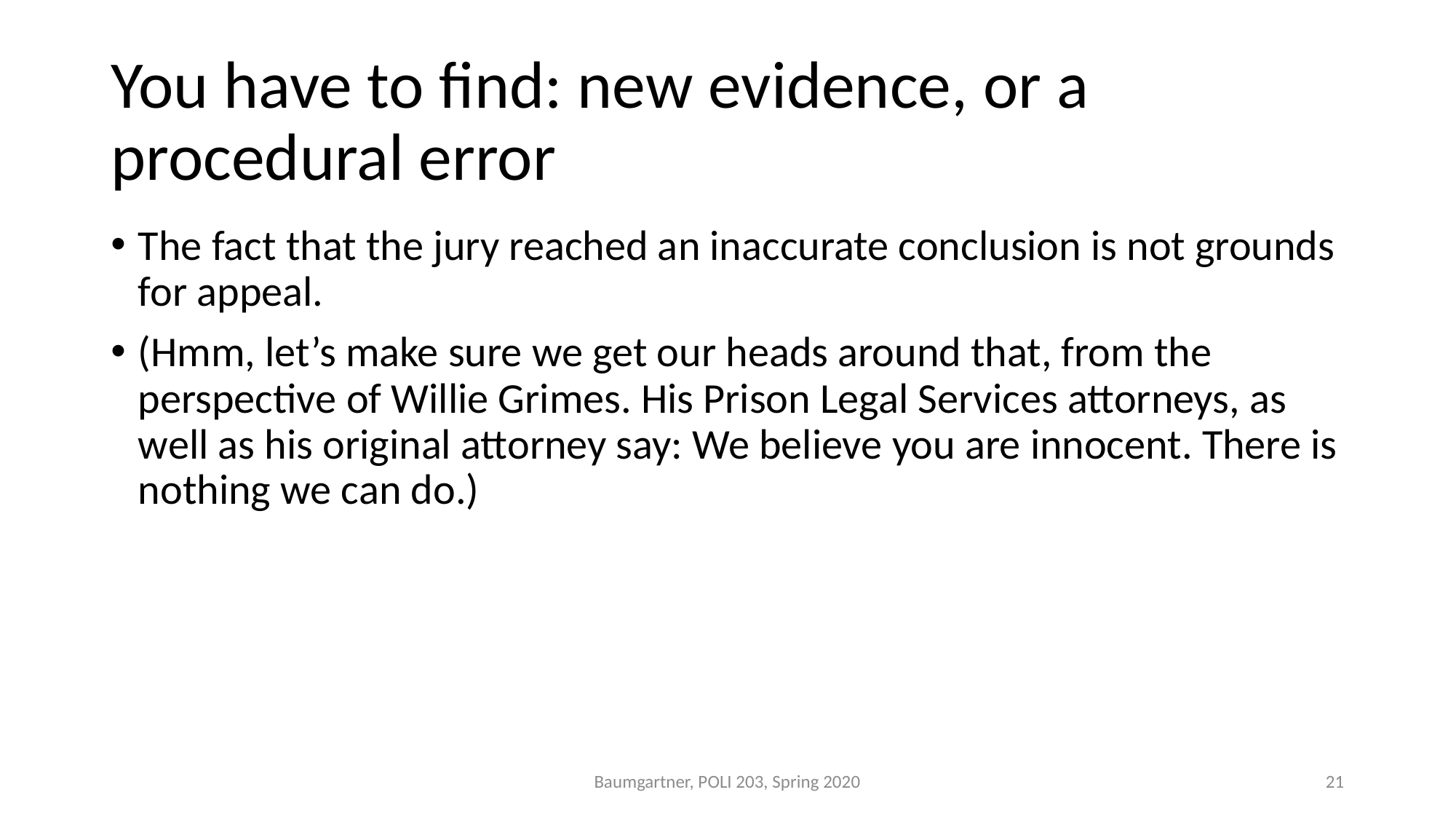

# You have to find: new evidence, or a procedural error
The fact that the jury reached an inaccurate conclusion is not grounds for appeal.
(Hmm, let’s make sure we get our heads around that, from the perspective of Willie Grimes. His Prison Legal Services attorneys, as well as his original attorney say: We believe you are innocent. There is nothing we can do.)
Baumgartner, POLI 203, Spring 2020
21